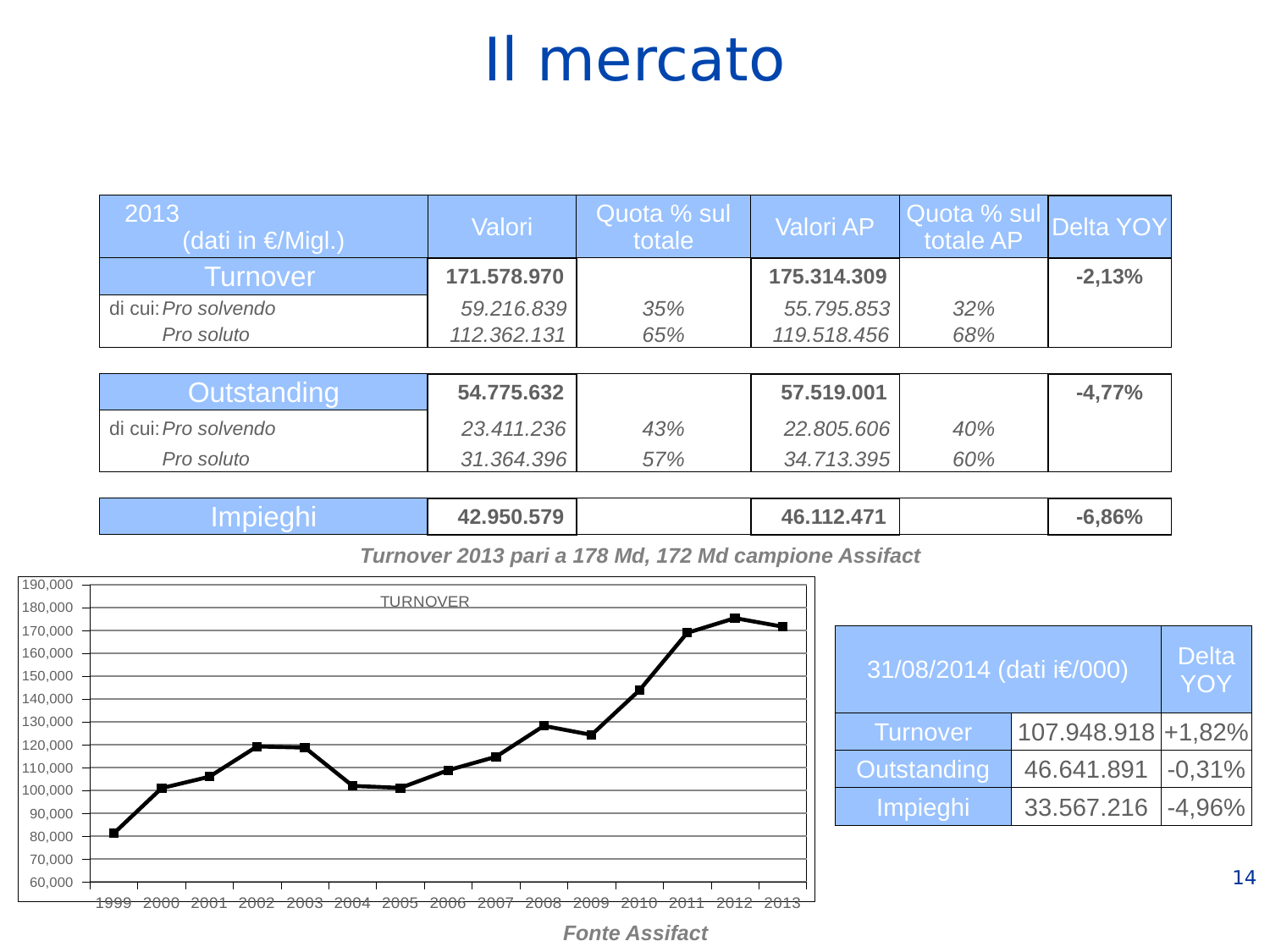

# Il mercato
| 2013 (dati in €/Migl.) |  | Valori | Quota % sul totale | Valori AP | Quota % sul totale AP | Delta YOY |
| --- | --- | --- | --- | --- | --- | --- |
| Turnover |  | 171.578.970 |  | 175.314.309 |  | -2,13% |
| di cui: | Pro solvendo | 59.216.839 | 35% | 55.795.853 | 32% |  |
|  | Pro soluto | 112.362.131 | 65% | 119.518.456 | 68% |  |
|  |  |  |  |  |  |  |
| Outstanding |  | 54.775.632 |  | 57.519.001 |  | -4,77% |
| di cui: | Pro solvendo | 23.411.236 | 43% | 22.805.606 | 40% |  |
|  | Pro soluto | 31.364.396 | 57% | 34.713.395 | 60% |  |
|  |  |  |  |  |  |  |
| Impieghi |  | 42.950.579 |  | 46.112.471 |  | -6,86% |
Turnover 2013 pari a 178 Md, 172 Md campione Assifact

### Chart: TURNOVER

| Category |  |
|---|---|
| 1999 | 81160.31132021877 |
| 2000 | 100929.22164780738 |
| 2001 | 105946.0 |
| 2002 | 119197.0 |
| 2003 | 118704.0 |
| 2004 | 101957.0 |
| 2005 | 101067.0 |
| 2006 | 108805.0 |
| 2007 | 114684.0 |
| 2008 | 128200.0 |
| 2009 | 124250.0 |
| 2010 | 143743.0 |
| 2011 | 168860.0 |
| 2012 | 175314.0 |
| 2013 | 171579.0 |
| 31/08/2014 (dati i€/000) |  | Delta YOY |
| --- | --- | --- |
| Turnover | 107.948.918 | +1,82% |
| Outstanding | 46.641.891 | -0,31% |
| Impieghi | 33.567.216 | -4,96% |
14
Fonte Assifact